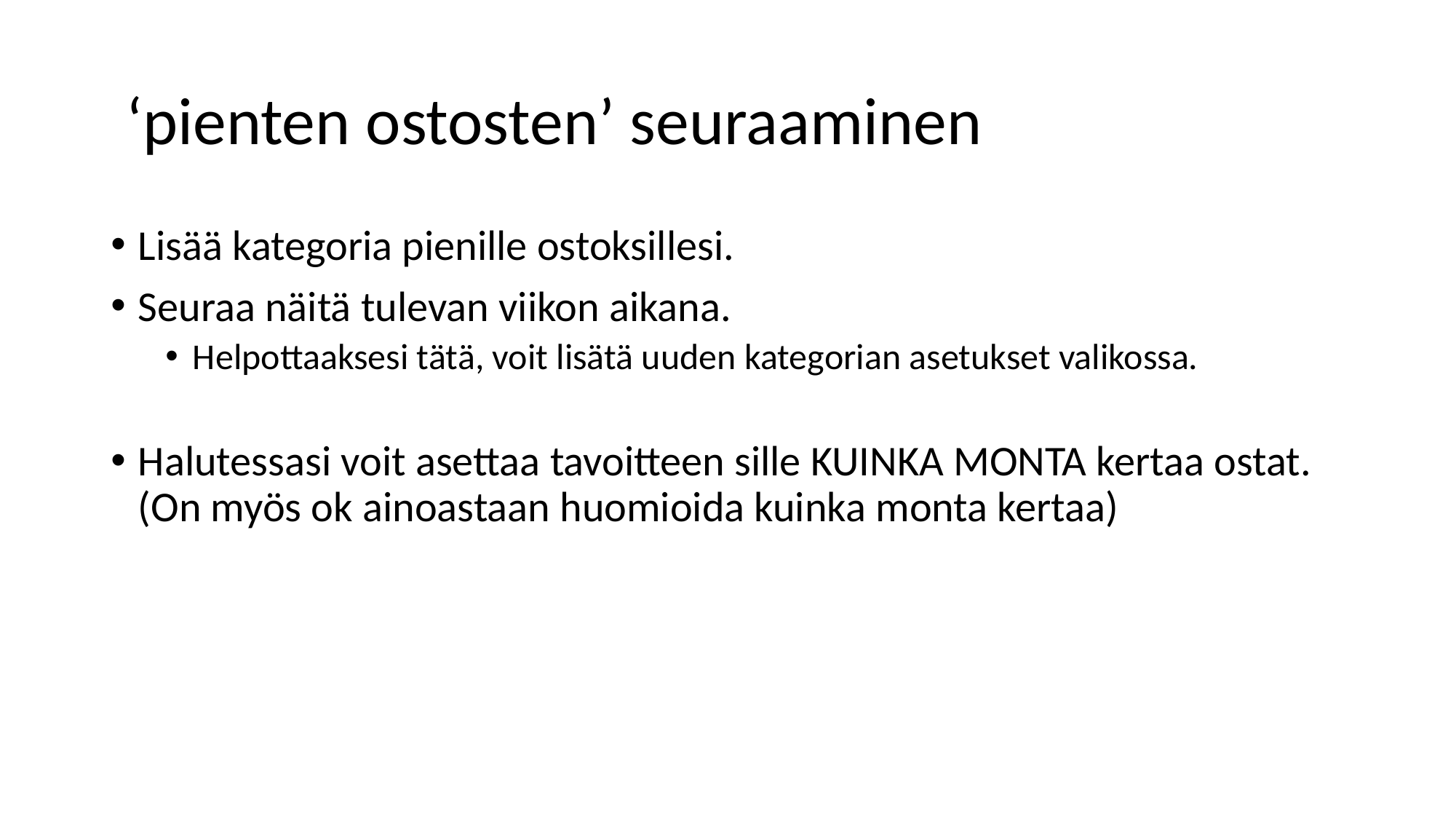

# ‘pienten ostosten’ seuraaminen
Lisää kategoria pienille ostoksillesi.
Seuraa näitä tulevan viikon aikana.
Helpottaaksesi tätä, voit lisätä uuden kategorian asetukset valikossa.

Halutessasi voit asettaa tavoitteen sille KUINKA MONTA kertaa ostat. (On myös ok ainoastaan huomioida kuinka monta kertaa)